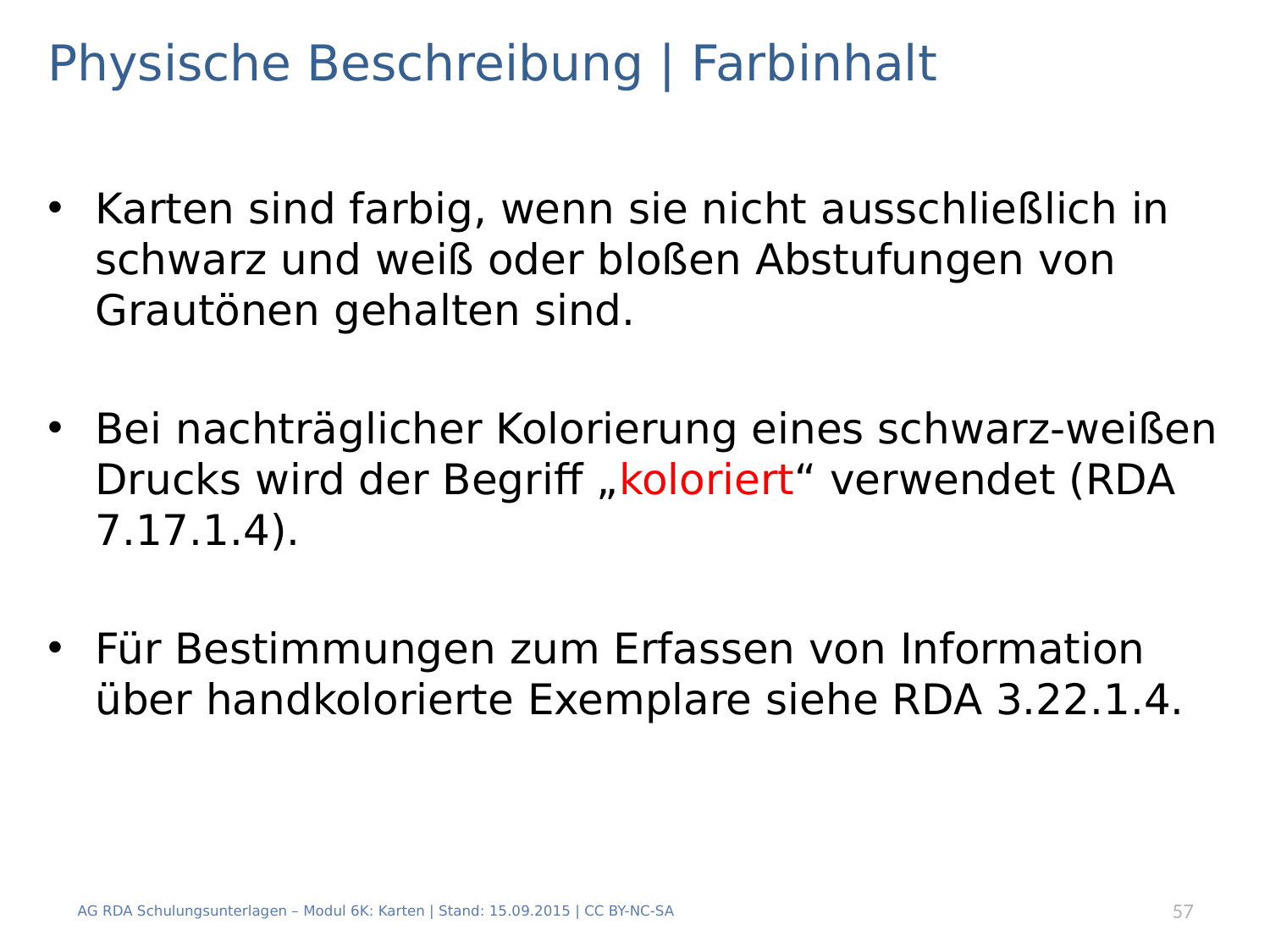

# Physische Beschreibung | Farbinhalt

Karten sind farbig, wenn sie nicht ausschließlich in schwarz und weiß oder bloßen Abstufungen von Grautönen gehalten sind.

Bei nachträglicher Kolorierung eines schwarz-weißen Drucks wird der Begriff „koloriert“ verwendet (RDA 7.17.1.4).

Für Bestimmungen zum Erfassen von Information über handkolorierte Exemplare siehe RDA 3.22.1.4.

AG RDA Schulungsunterlagen – Modul 6K: Karten | Stand: 15.09.2015 | CC BY-NC-SA
57